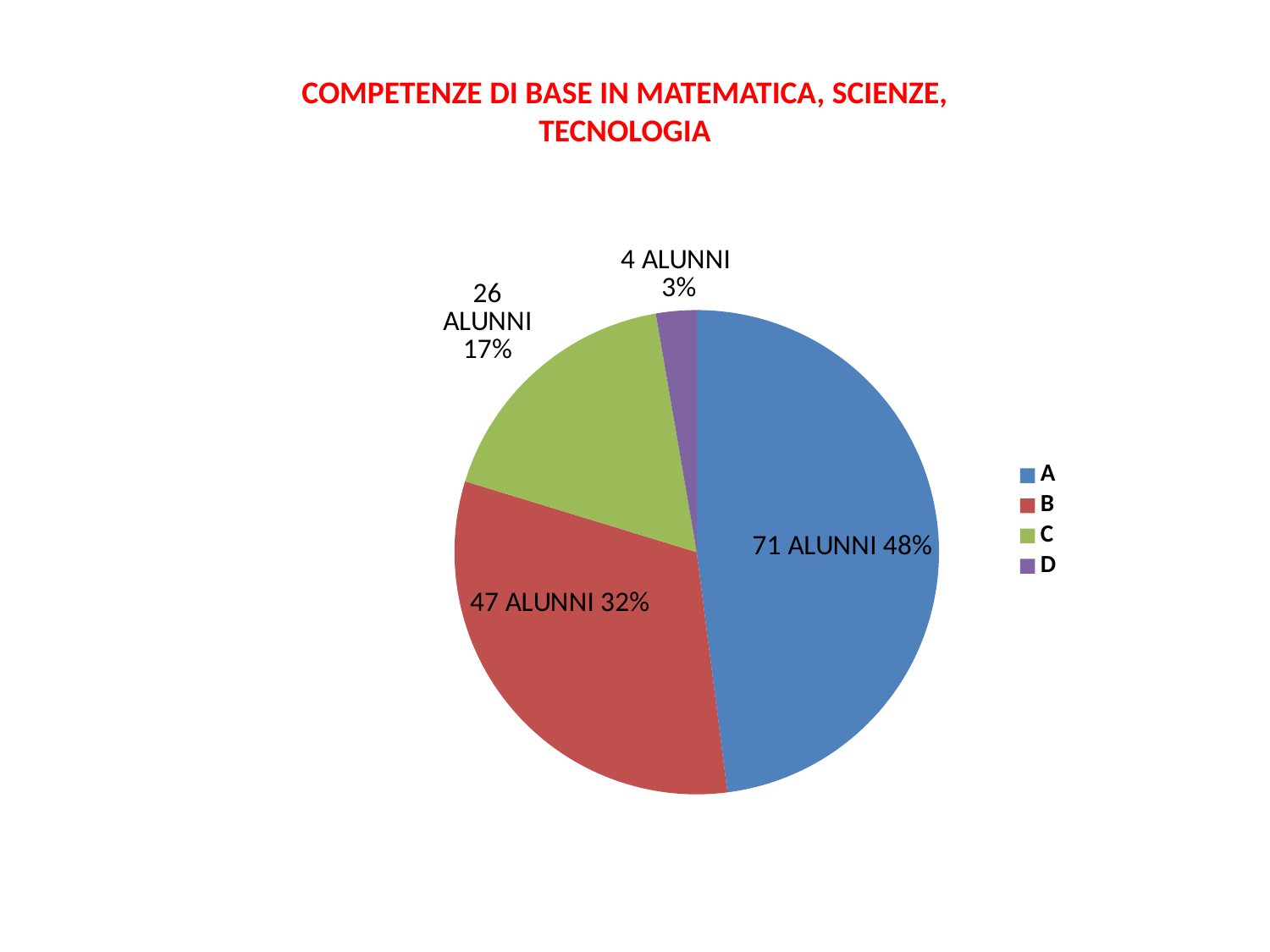

COMPETENZE DI BASE IN MATEMATICA, SCIENZE, TECNOLOGIA

### Chart

| Category |  |
|---|---|
| A | 71.0 |
| B | 47.0 |
| C | 26.0 |
| D | 4.0 |